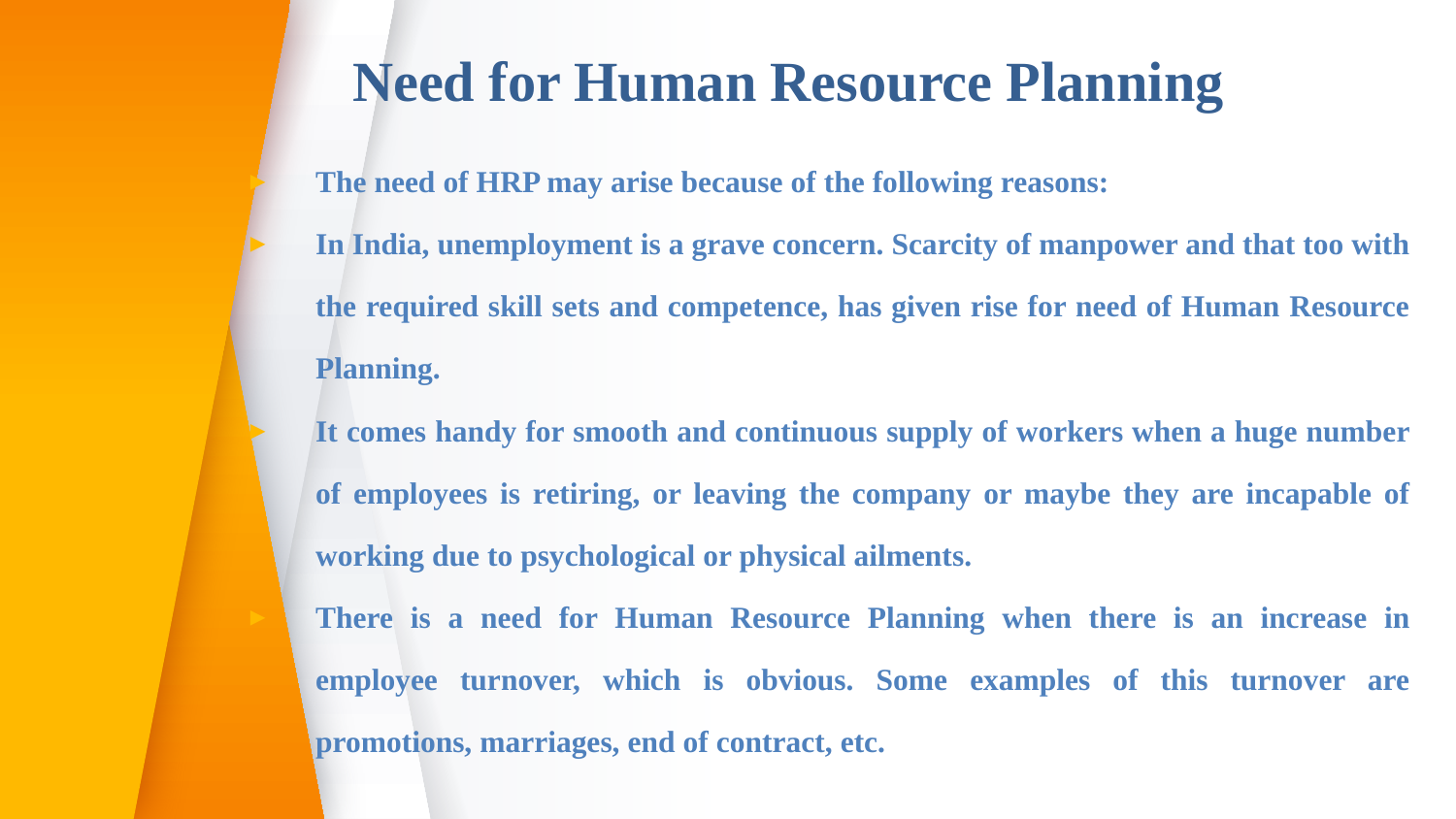

# Need for Human Resource Planning
The need of HRP may arise because of the following reasons:
In India, unemployment is a grave concern. Scarcity of manpower and that too with the required skill sets and competence, has given rise for need of Human Resource Planning.
It comes handy for smooth and continuous supply of workers when a huge number of employees is retiring, or leaving the company or maybe they are incapable of working due to psychological or physical ailments.
There is a need for Human Resource Planning when there is an increase in employee turnover, which is obvious. Some examples of this turnover are promotions, marriages, end of contract, etc.